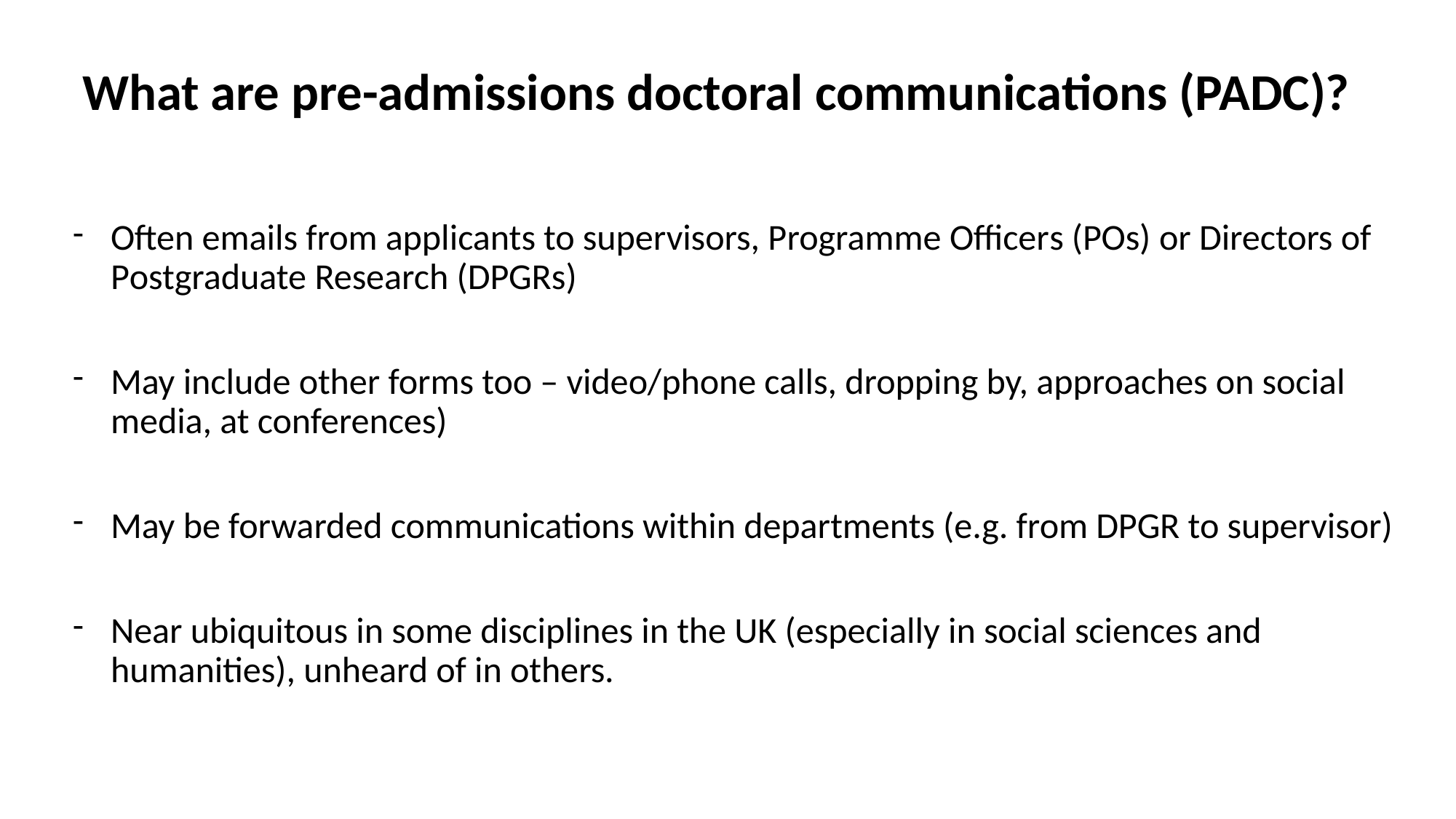

# What are pre-admissions doctoral communications (PADC)?

Often emails from applicants to supervisors, Programme Officers (POs) or Directors of Postgraduate Research (DPGRs)

May include other forms too – video/phone calls, dropping by, approaches on social media, at conferences)

May be forwarded communications within departments (e.g. from DPGR to supervisor)

Near ubiquitous in some disciplines in the UK (especially in social sciences and humanities), unheard of in others.